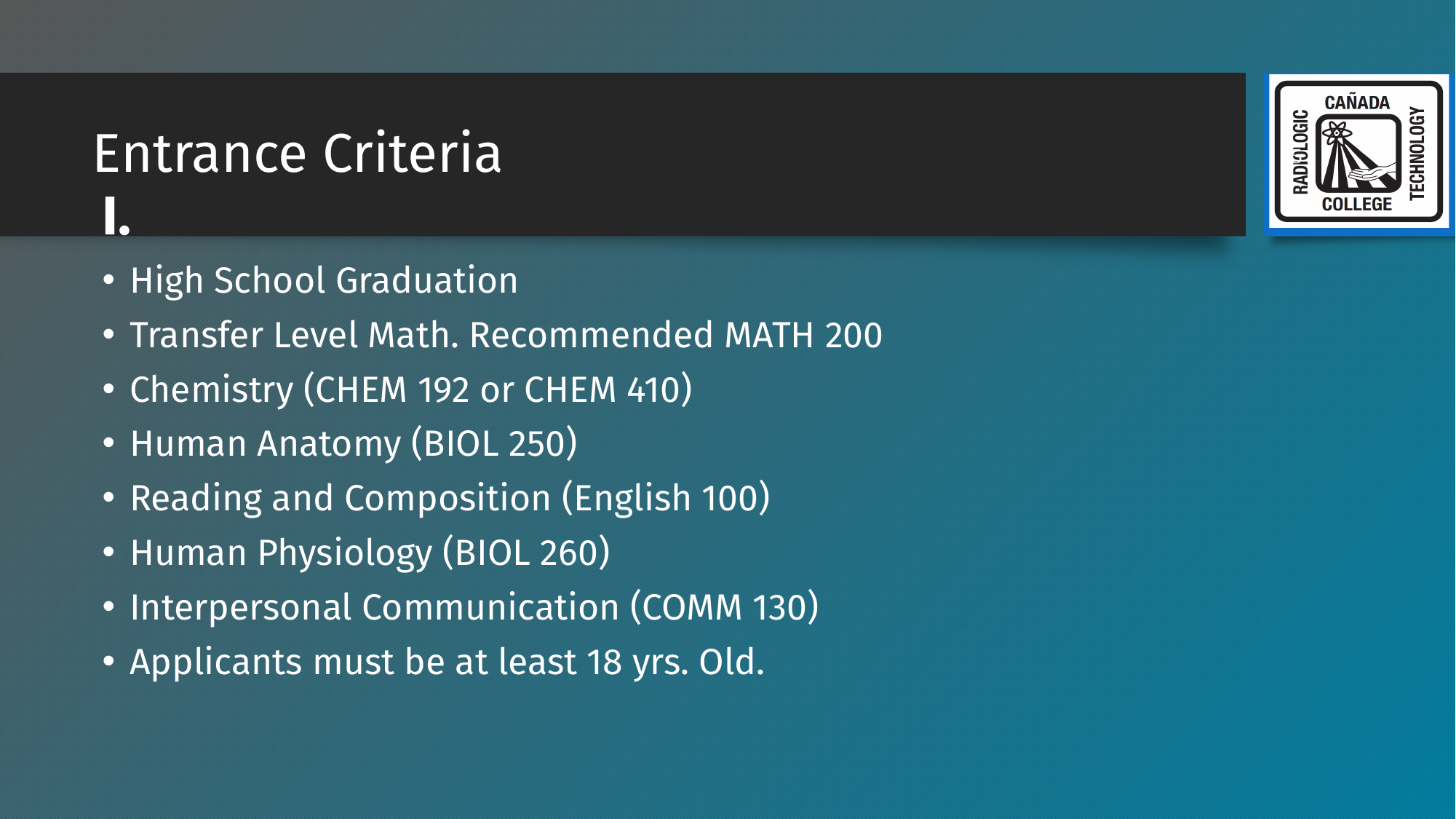

5
# Entrance Criteria
I.
High School Graduation
Transfer Level Math. Recommended MATH 200
Chemistry (CHEM 192 or CHEM 410)
Human Anatomy (BIOL 250)
Reading and Composition (English 100)
Human Physiology (BIOL 260)
Interpersonal Communication (COMM 130)
Applicants must be at least 18 yrs. Old.